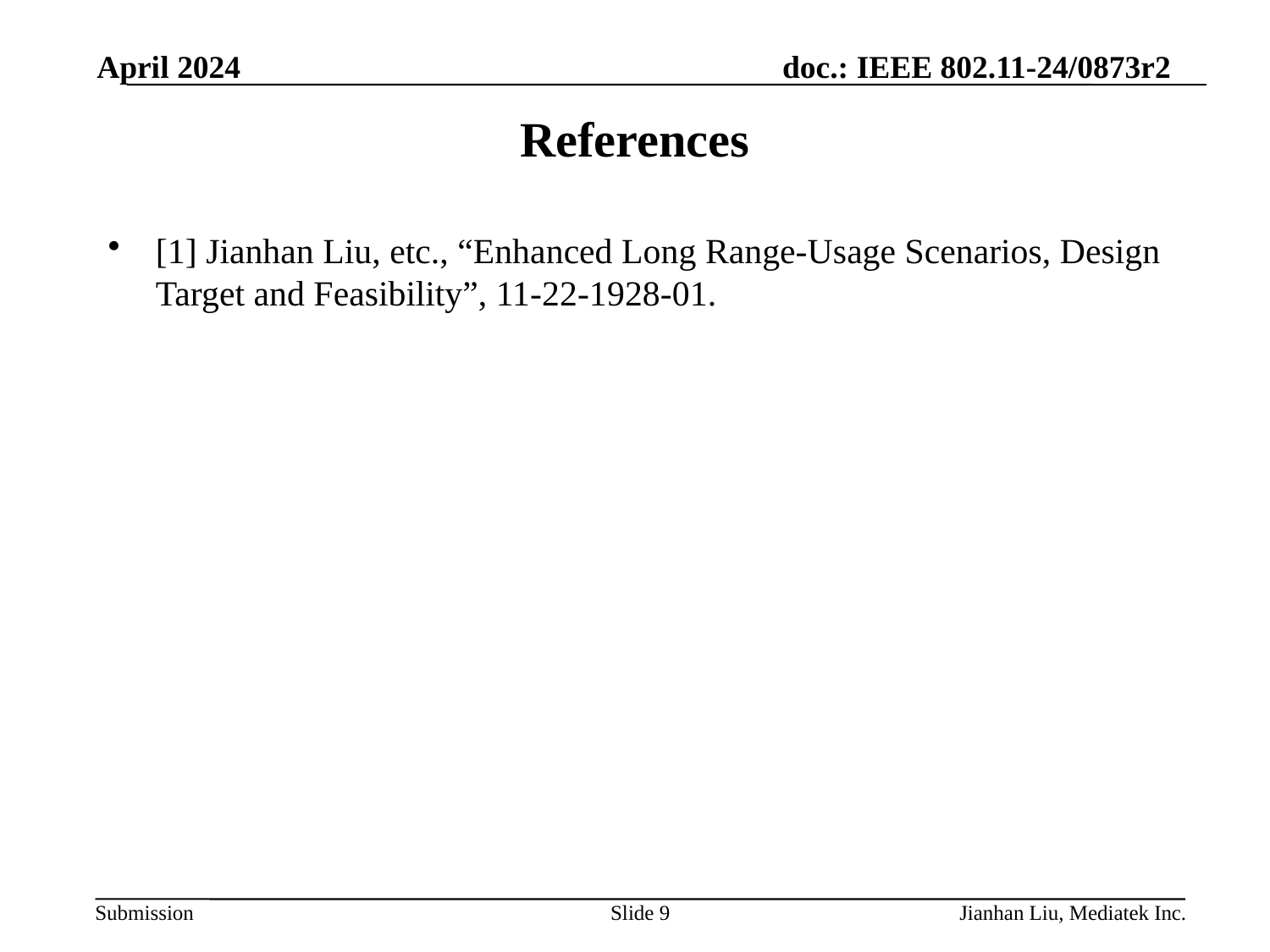

April 2024
# References
[1] Jianhan Liu, etc., “Enhanced Long Range-Usage Scenarios, Design Target and Feasibility”, 11-22-1928-01.
Slide 9
Jianhan Liu, Mediatek Inc.